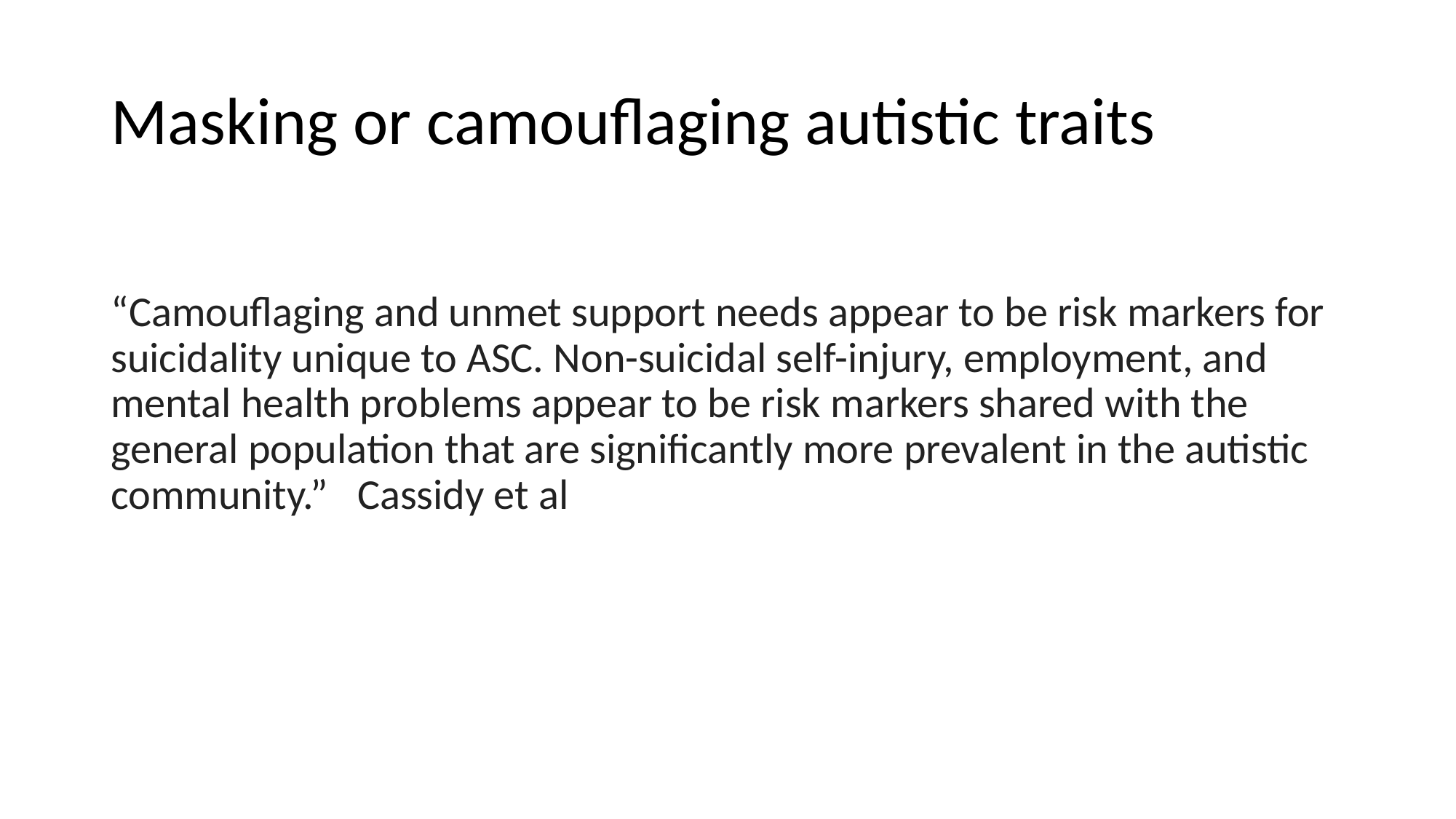

# Masking or camouflaging autistic traits

“Camouflaging and unmet support needs appear to be risk markers for suicidality unique to ASC. Non-suicidal self-injury, employment, and mental health problems appear to be risk markers shared with the general population that are significantly more prevalent in the autistic community.”   Cassidy et al